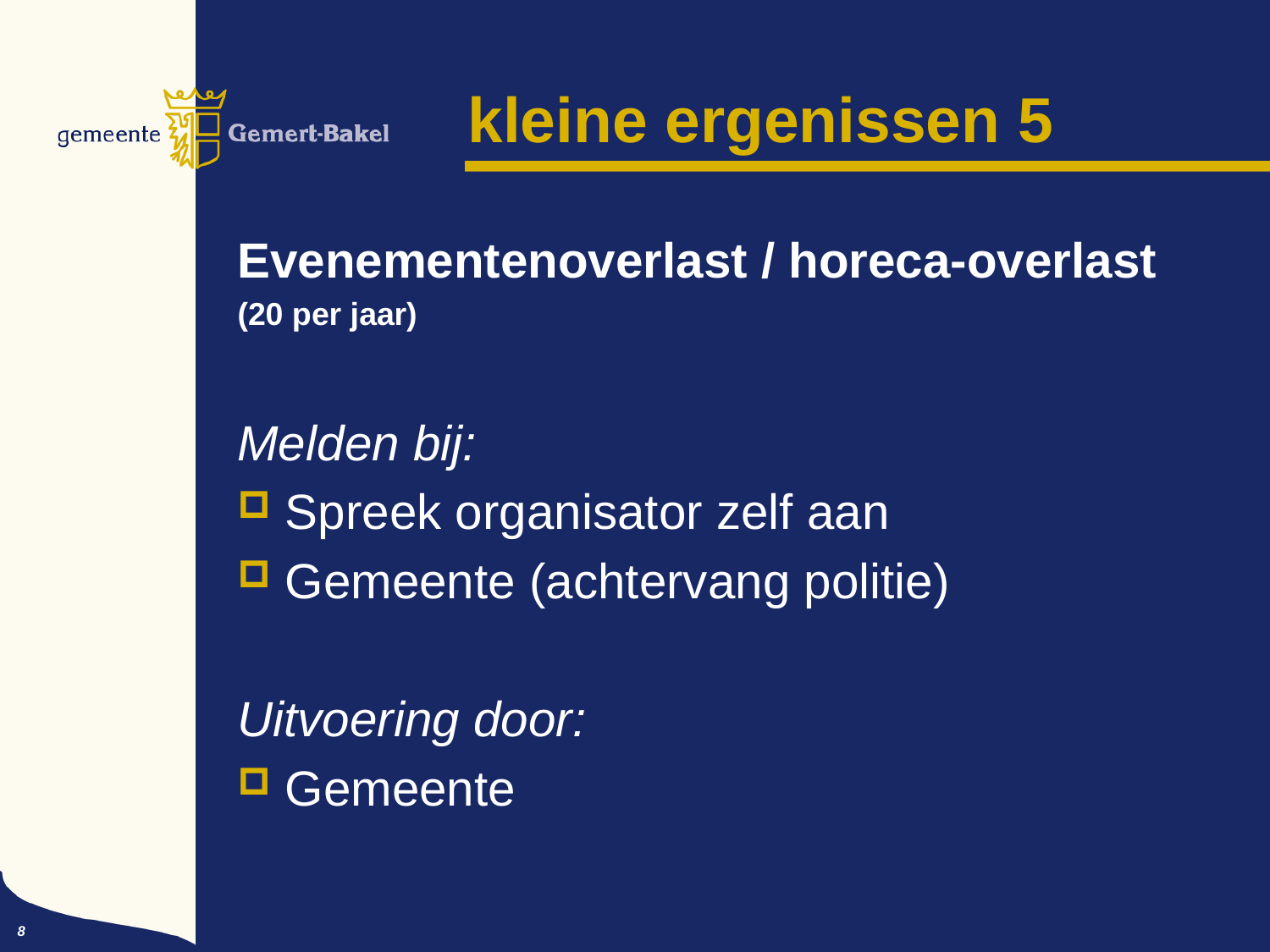

# kleine ergenissen 5
Evenementenoverlast / horeca-overlast
(20 per jaar)

Melden bij:
Spreek organisator zelf aan
Gemeente (achtervang politie)

Uitvoering door:
Gemeente

8